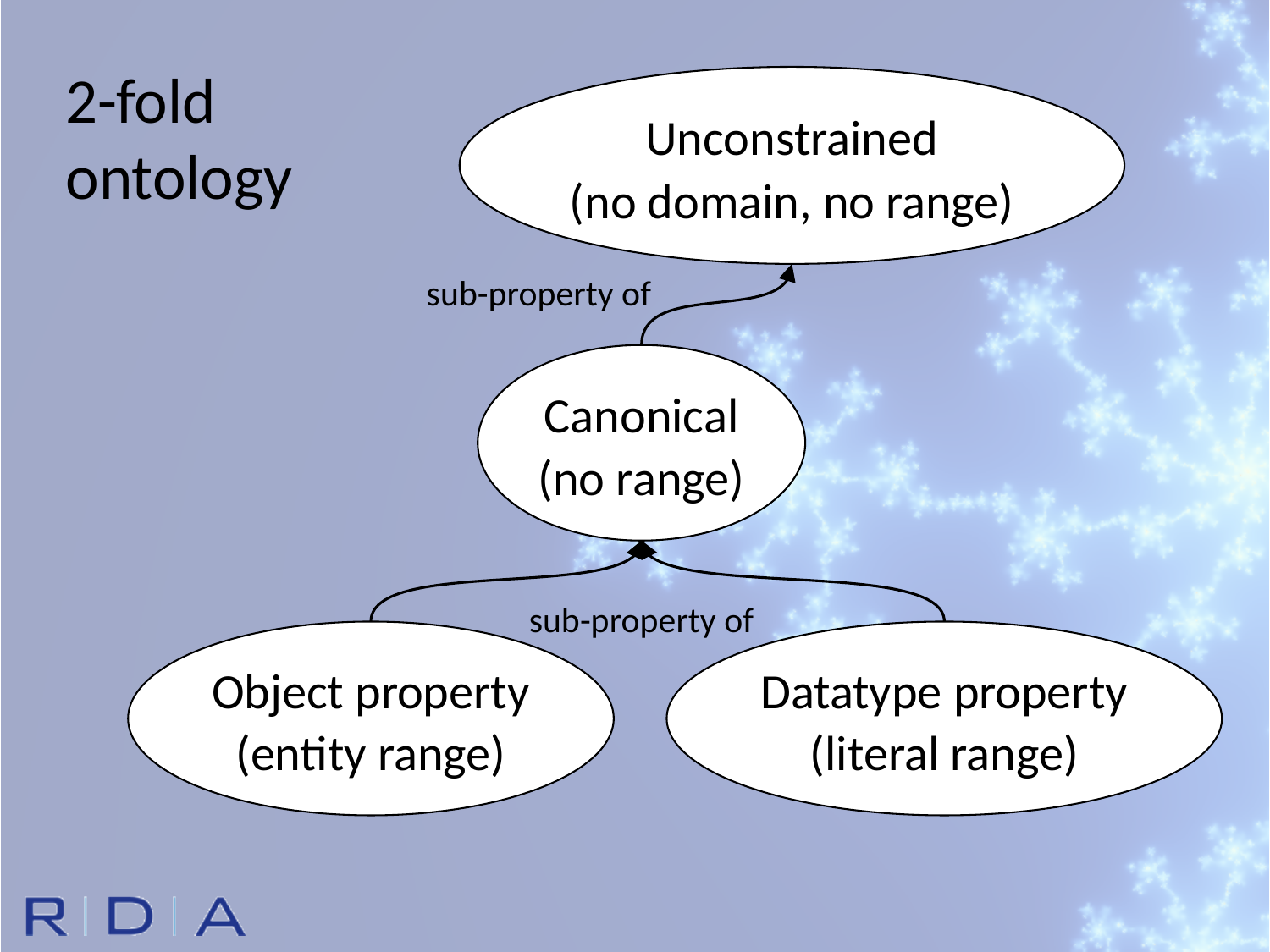

2-fold
ontology
Unconstrained
(no domain, no range)
sub-property of
Canonical
(no range)
sub-property of
Object property
(entity range)
Datatype property
(literal range)